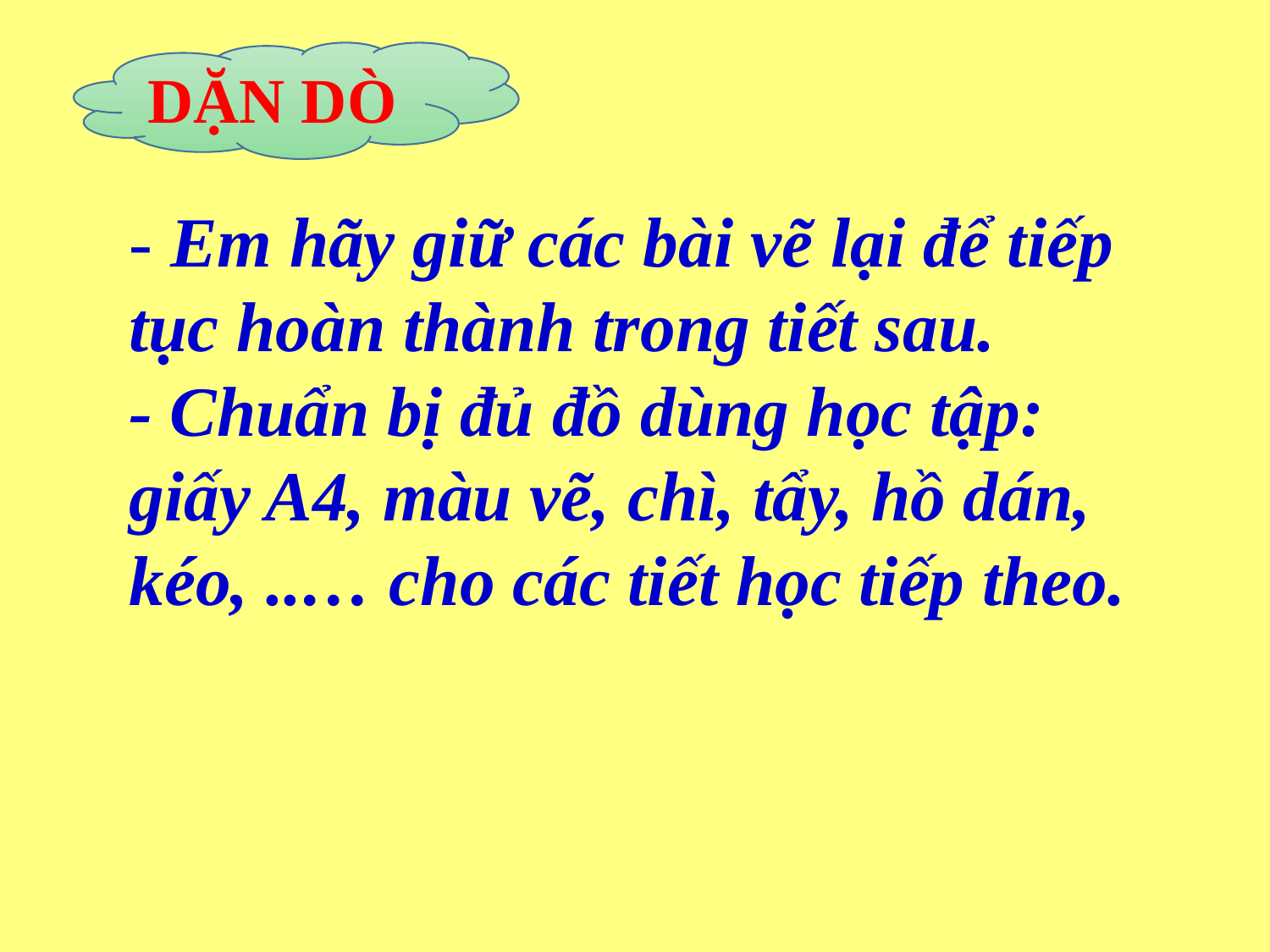

DẶN DÒ
- Em hãy giữ các bài vẽ lại để tiếp tục hoàn thành trong tiết sau.
- Chuẩn bị đủ đồ dùng học tập: giấy A4, màu vẽ, chì, tẩy, hồ dán, kéo, ..… cho các tiết học tiếp theo.